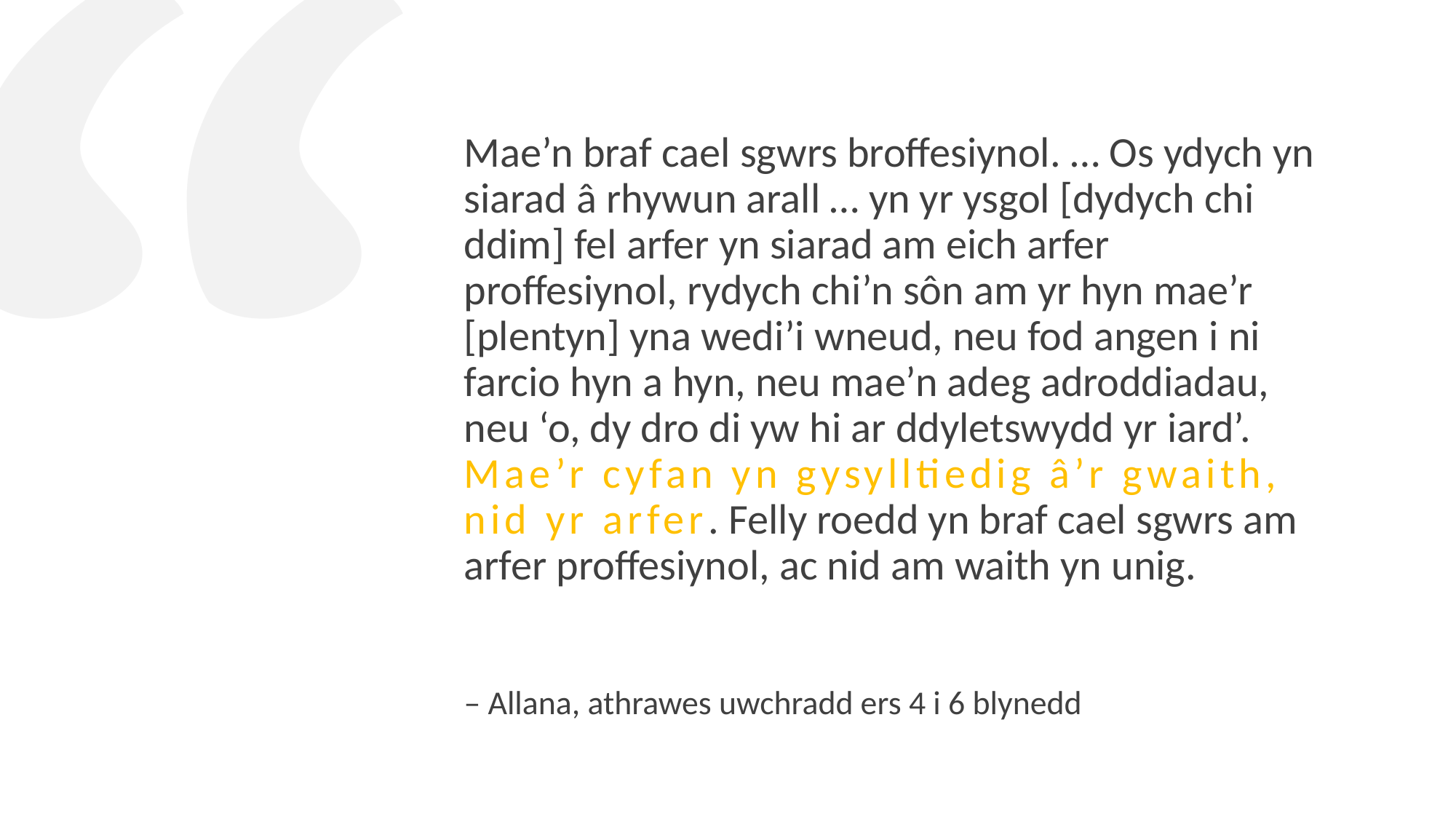

Mae’n braf cael sgwrs broffesiynol. … Os ydych yn siarad â rhywun arall … yn yr ysgol [dydych chi ddim] fel arfer yn siarad am eich arfer proffesiynol, rydych chi’n sôn am yr hyn mae’r [plentyn] yna wedi’i wneud, neu fod angen i ni farcio hyn a hyn, neu mae’n adeg adroddiadau, neu ‘o, dy dro di yw hi ar ddyletswydd yr iard’. Mae’r cyfan yn gysylltiedig â’r gwaith, nid yr arfer. Felly roedd yn braf cael sgwrs am arfer proffesiynol, ac nid am waith yn unig.
“
– Allana, athrawes uwchradd ers 4 i 6 blynedd